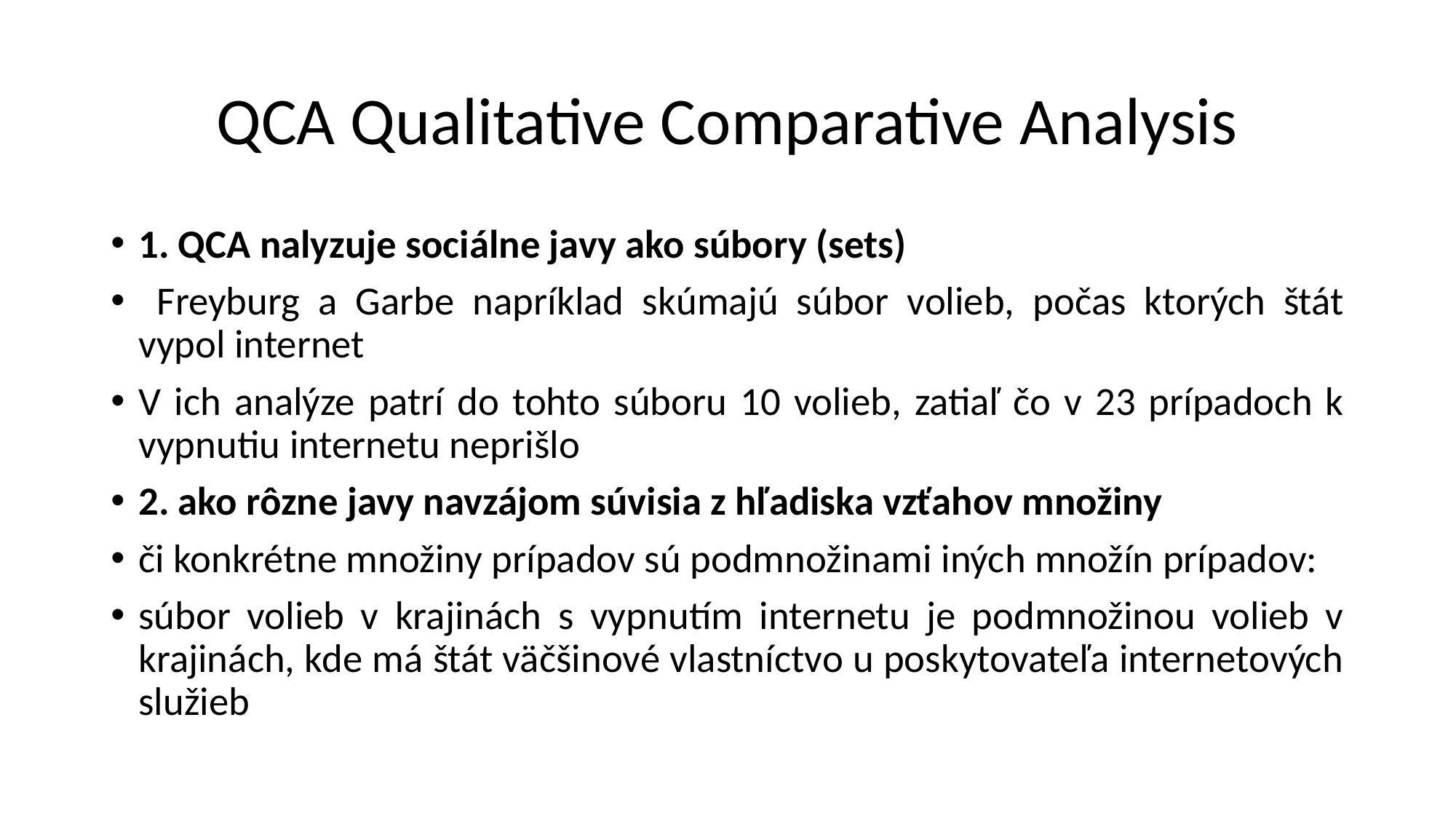

# QCA Qualitative Comparative Analysis
1. QCA nalyzuje sociálne javy ako súbory (sets)
 Freyburg a Garbe napríklad skúmajú súbor volieb, počas ktorých štát vypol internet
V ich analýze patrí do tohto súboru 10 volieb, zatiaľ čo v 23 prípadoch k vypnutiu internetu neprišlo
2. ako rôzne javy navzájom súvisia z hľadiska vzťahov množiny
či konkrétne množiny prípadov sú podmnožinami iných množín prípadov:
súbor volieb v krajinách s vypnutím internetu je podmnožinou volieb v krajinách, kde má štát väčšinové vlastníctvo u poskytovateľa internetových služieb